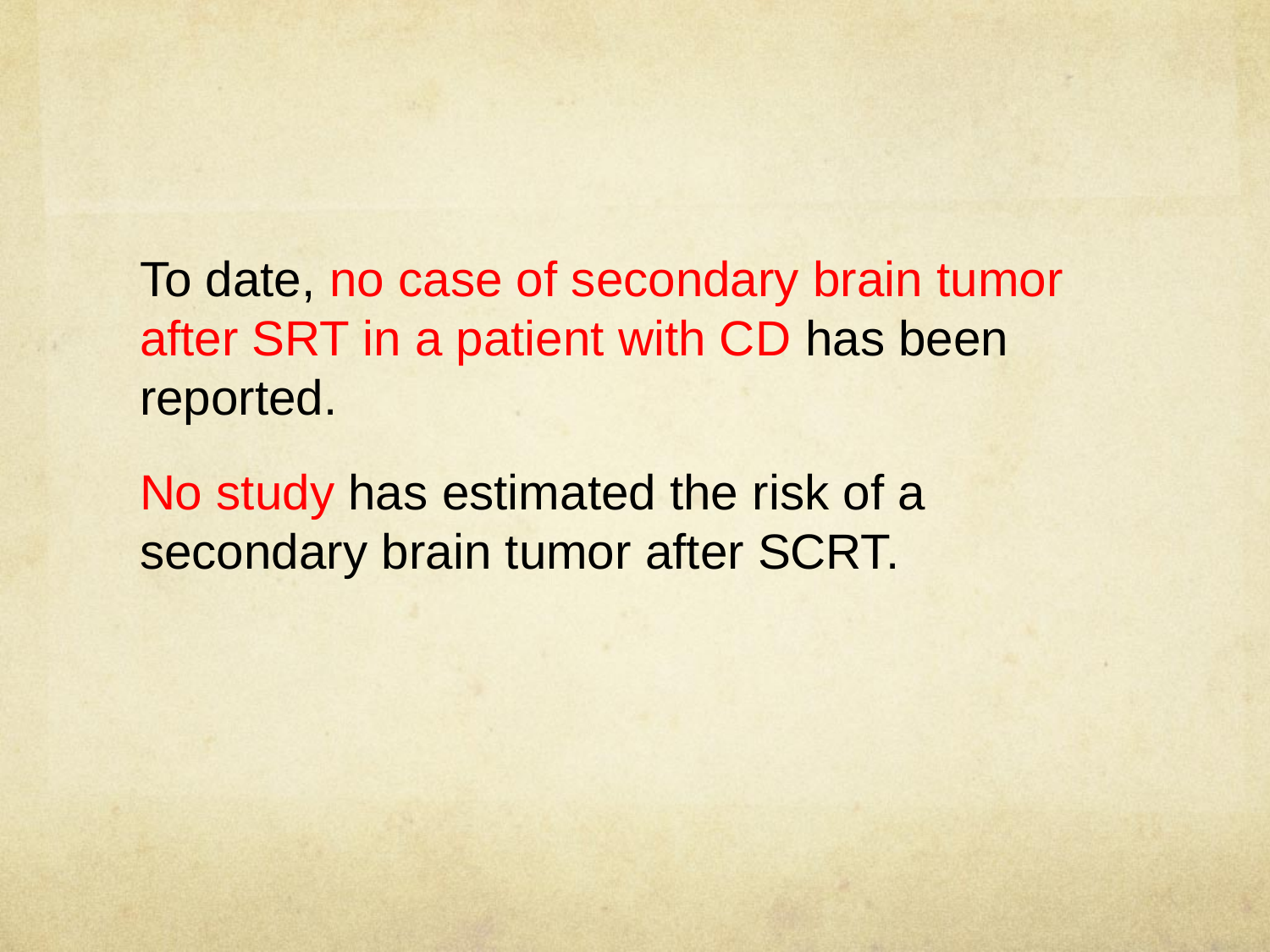

#
To date, no case of secondary brain tumor after SRT in a patient with CD has been reported.
No study has estimated the risk of a secondary brain tumor after SCRT.